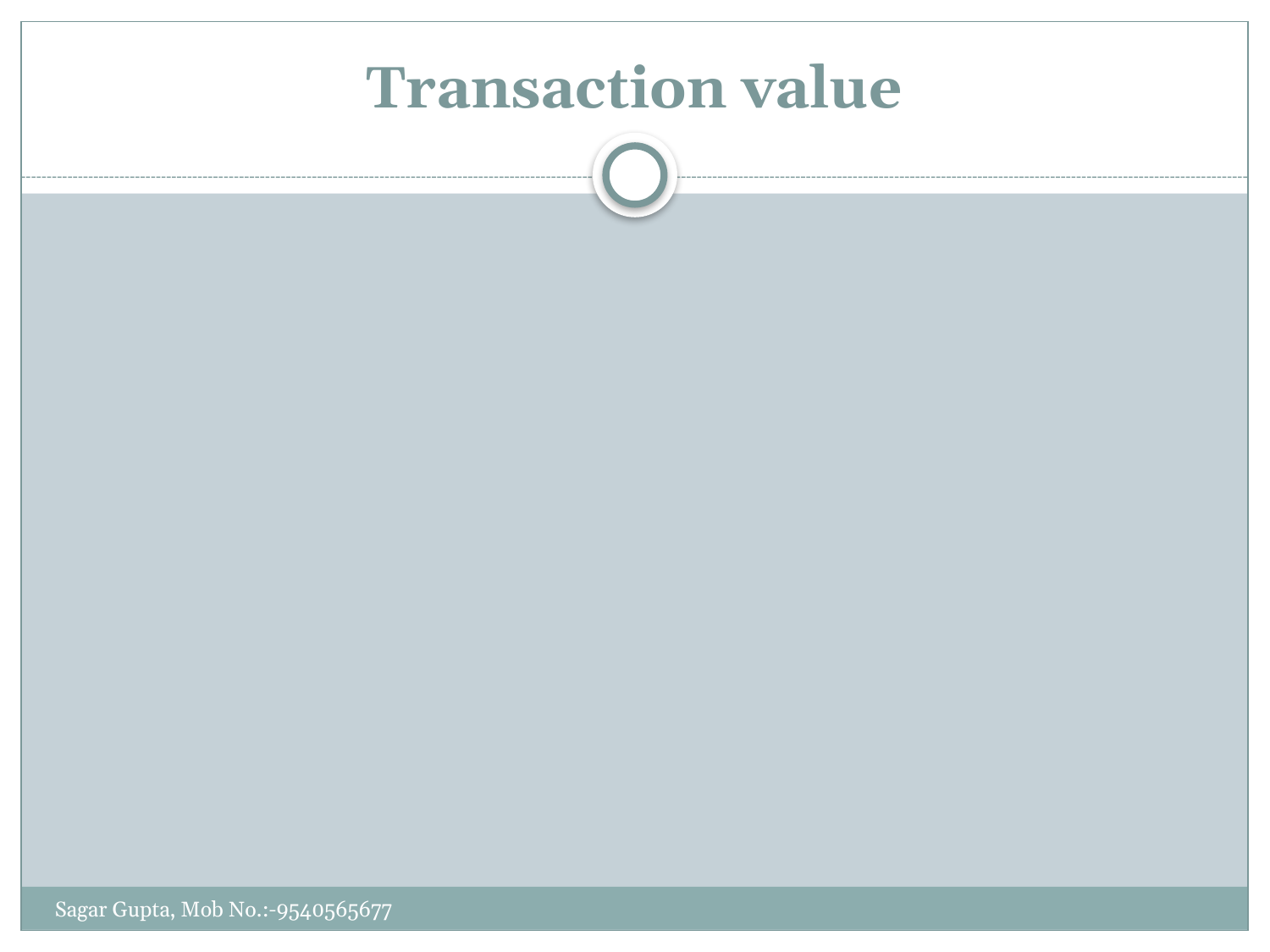

# Transaction value

Sagar Gupta, Mob No.:-9540565677